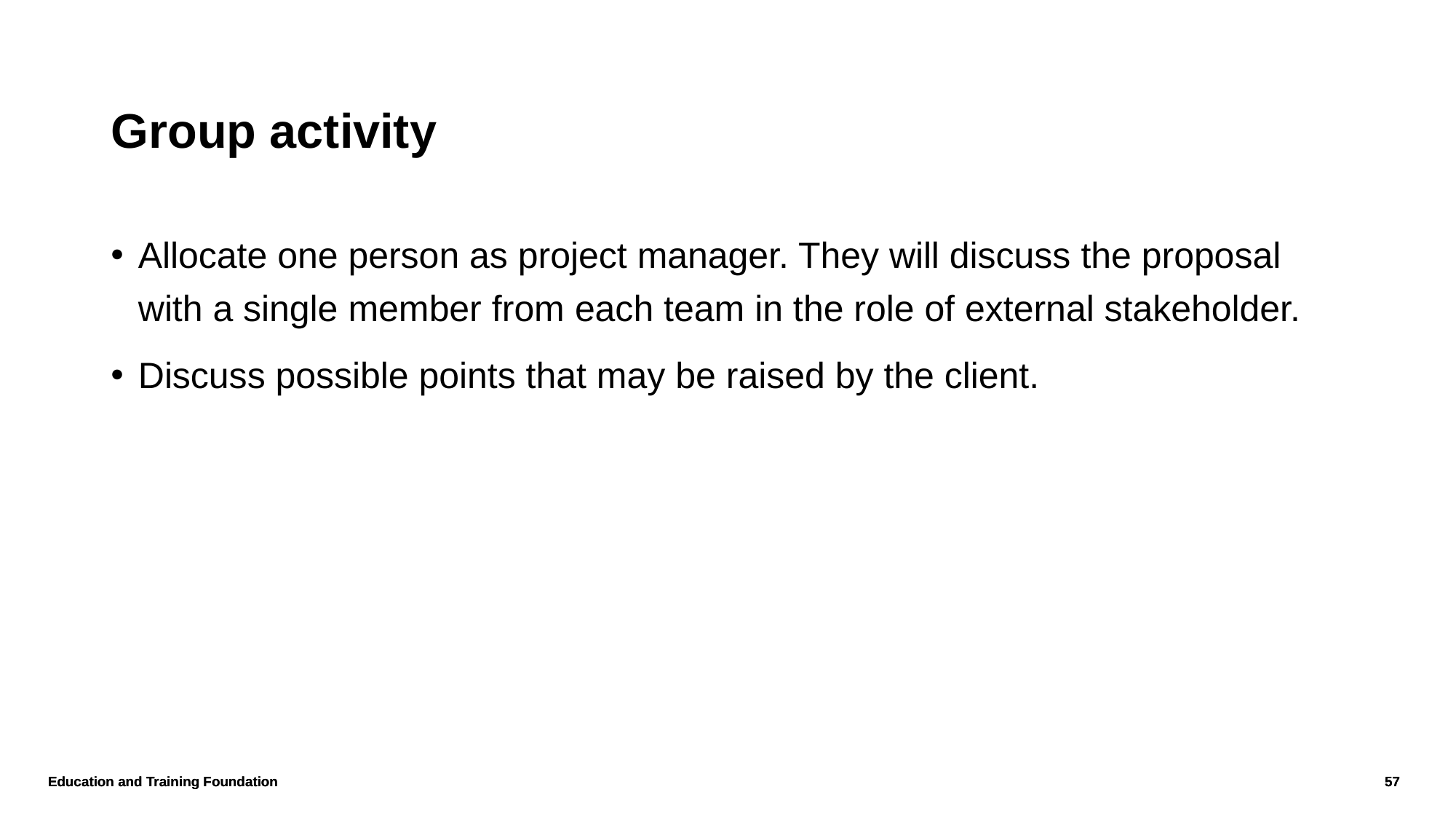

# Group activity
Allocate one person as project manager. They will discuss the proposal with a single member from each team in the role of external stakeholder.
Discuss possible points that may be raised by the client.
Education and Training Foundation
57